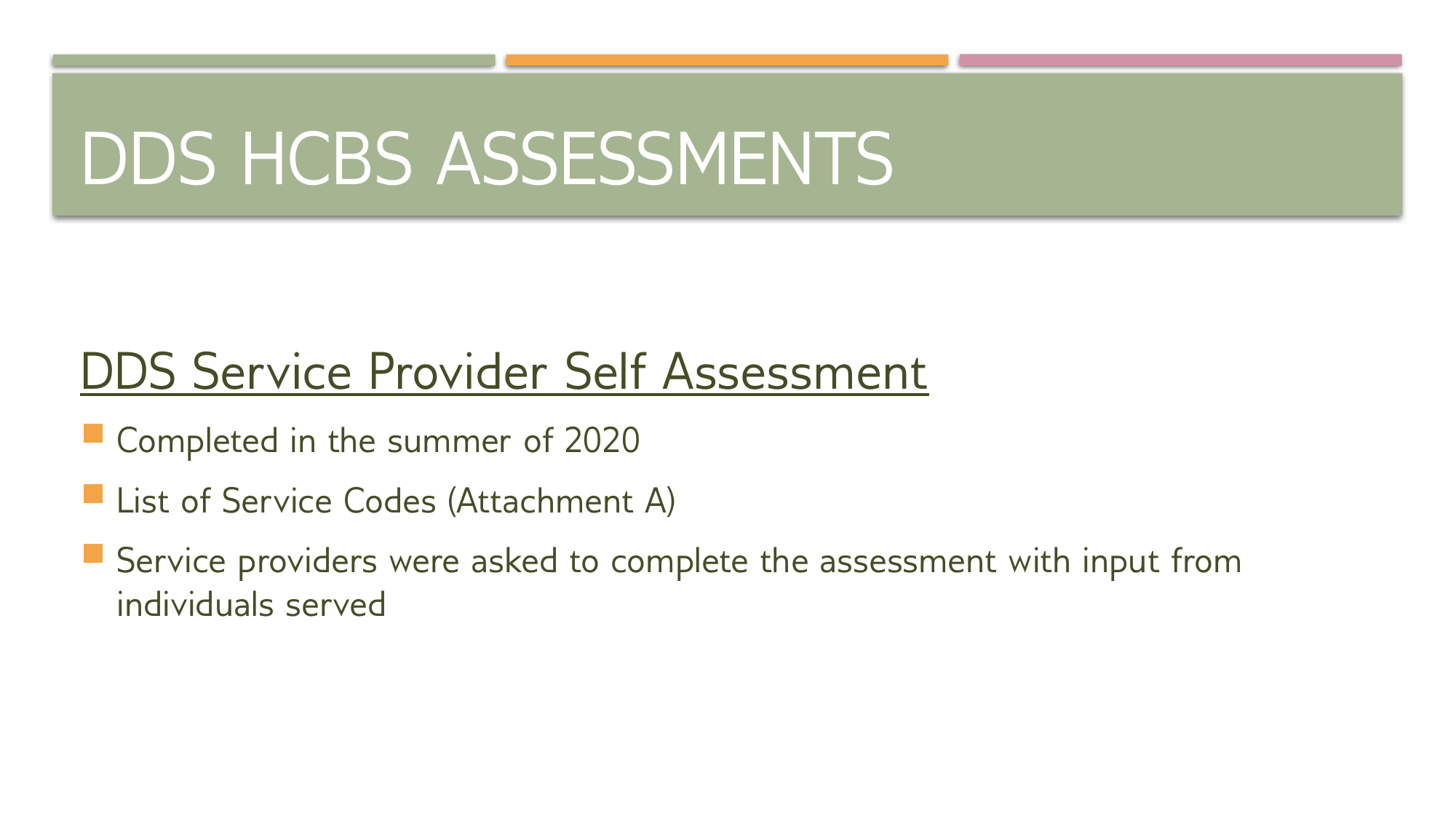

# DDS HCBS Assessments
DDS Service Provider Self Assessment
Completed in the summer of 2020
List of Service Codes (Attachment A)
Service providers were asked to complete the assessment with input from individuals served